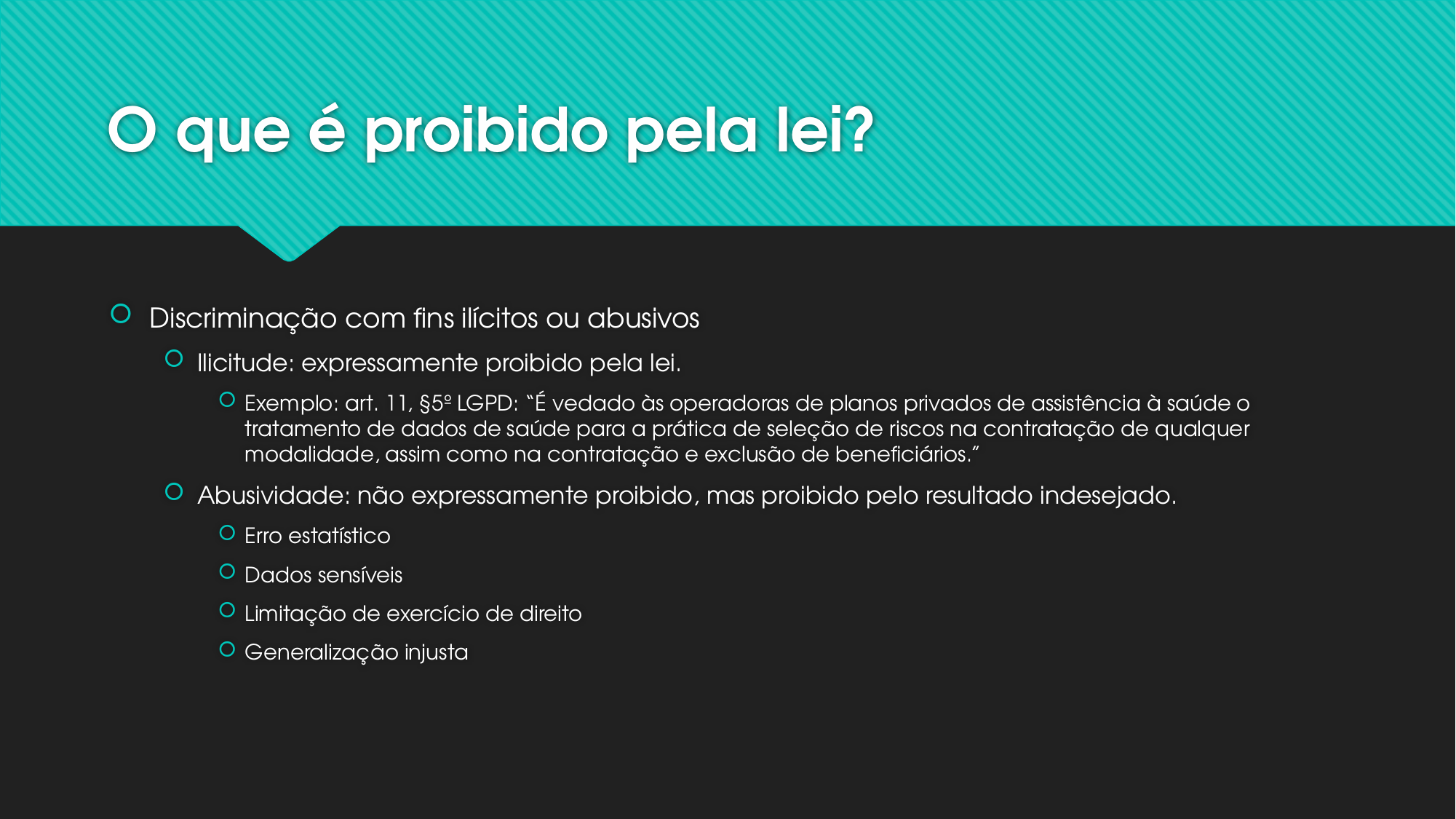

# O que é proibido pela lei?
Discriminação com fins ilícitos ou abusivos
Ilicitude: expressamente proibido pela lei.
Exemplo: art. 11, §5º LGPD: “É vedado às operadoras de planos privados de assistência à saúde o tratamento de dados de saúde para a prática de seleção de riscos na contratação de qualquer modalidade, assim como na contratação e exclusão de beneficiários.”
Abusividade: não expressamente proibido, mas proibido pelo resultado indesejado.
Erro estatístico
Dados sensíveis
Limitação de exercício de direito
Generalização injusta